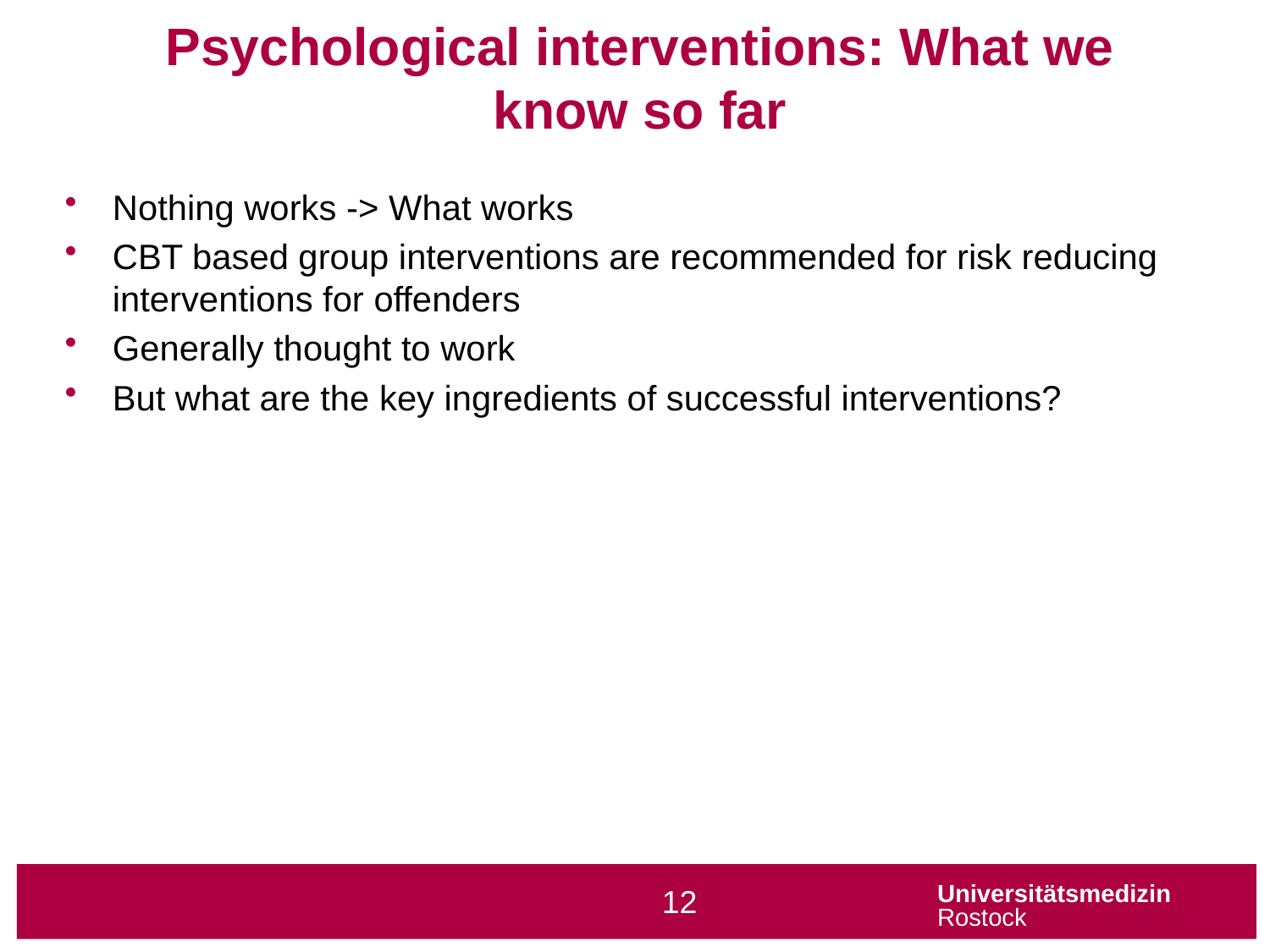

Psychological interventions: What we know so far
Nothing works -> What works
CBT based group interventions are recommended for risk reducing interventions for offenders
Generally thought to work
But what are the key ingredients of successful interventions?
12